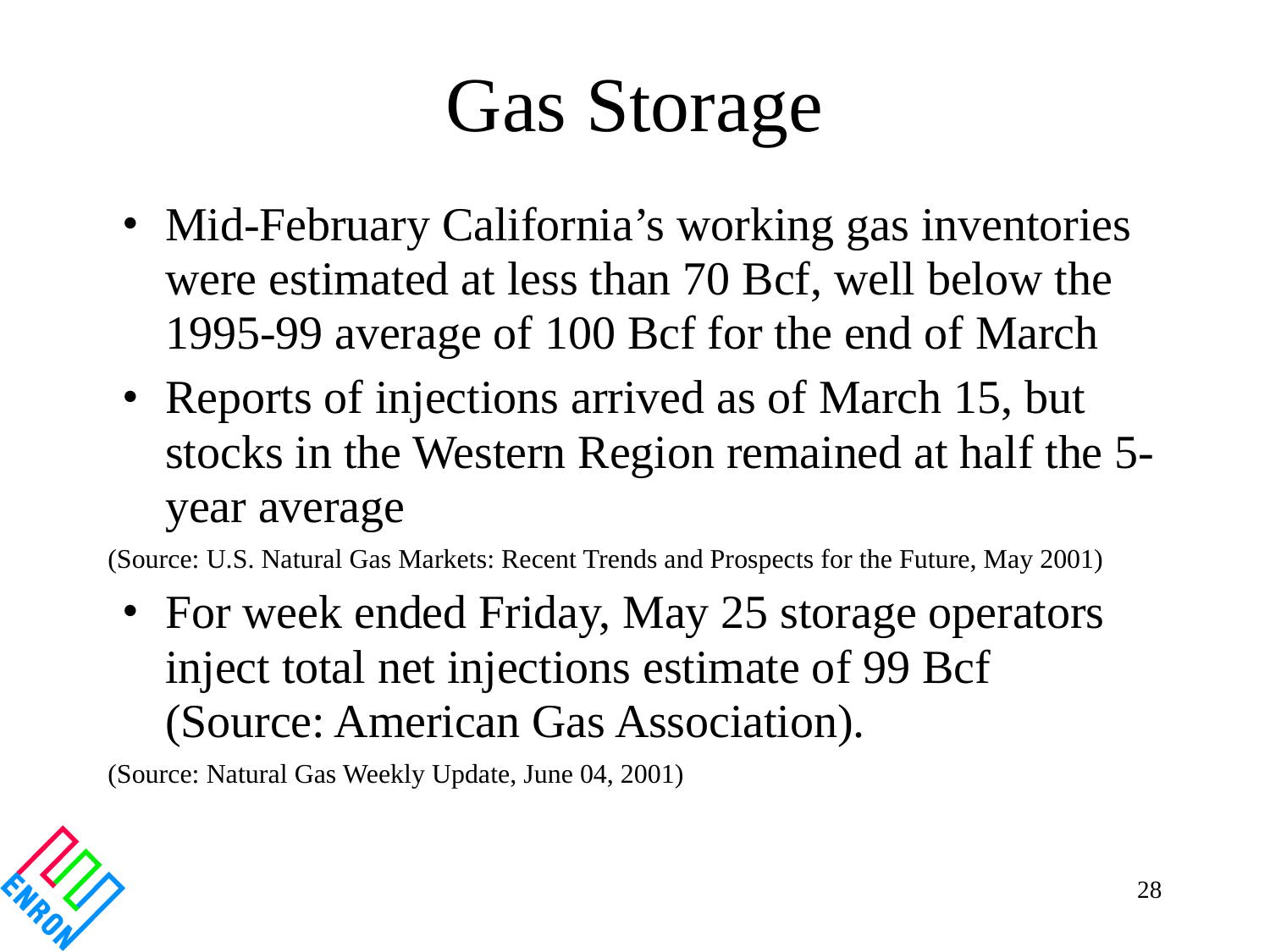

# Gas Storage
Mid-February California’s working gas inventories were estimated at less than 70 Bcf, well below the 1995-99 average of 100 Bcf for the end of March
Reports of injections arrived as of March 15, but stocks in the Western Region remained at half the 5-year average
(Source: U.S. Natural Gas Markets: Recent Trends and Prospects for the Future, May 2001)
For week ended Friday, May 25 storage operators inject total net injections estimate of 99 Bcf (Source: American Gas Association).
(Source: Natural Gas Weekly Update, June 04, 2001)
28